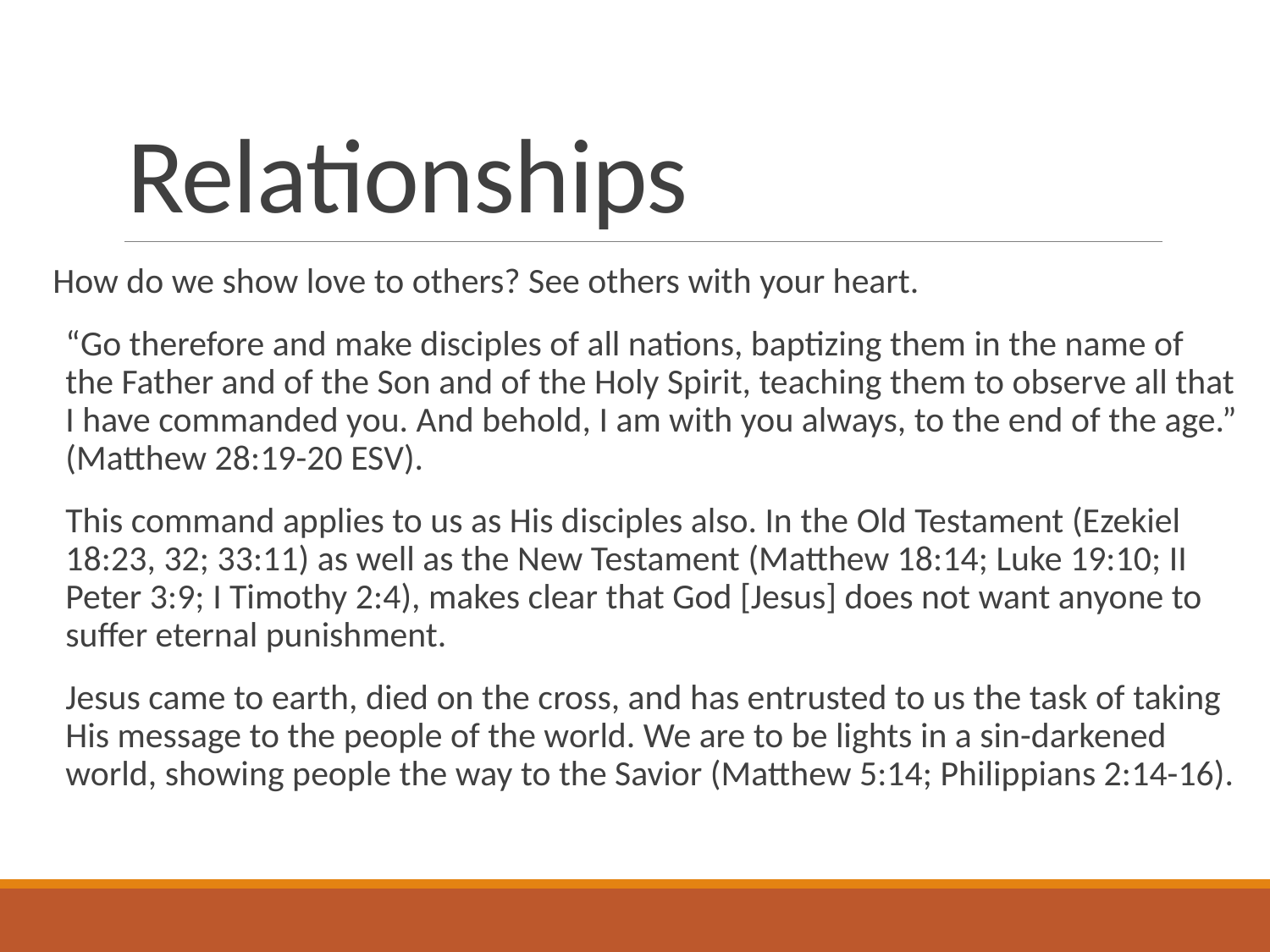

# Relationships
How do we show love to others? See others with your heart.
“Go therefore and make disciples of all nations, baptizing them in the name of the Father and of the Son and of the Holy Spirit, teaching them to observe all that I have commanded you. And behold, I am with you always, to the end of the age.” (Matthew 28:19-20 ESV).
This command applies to us as His disciples also. In the Old Testament (Ezekiel 18:23, 32; 33:11) as well as the New Testament (Matthew 18:14; Luke 19:10; II Peter 3:9; I Timothy 2:4), makes clear that God [Jesus] does not want anyone to suffer eternal punishment.
Jesus came to earth, died on the cross, and has entrusted to us the task of taking His message to the people of the world. We are to be lights in a sin-darkened world, showing people the way to the Savior (Matthew 5:14; Philippians 2:14-16).